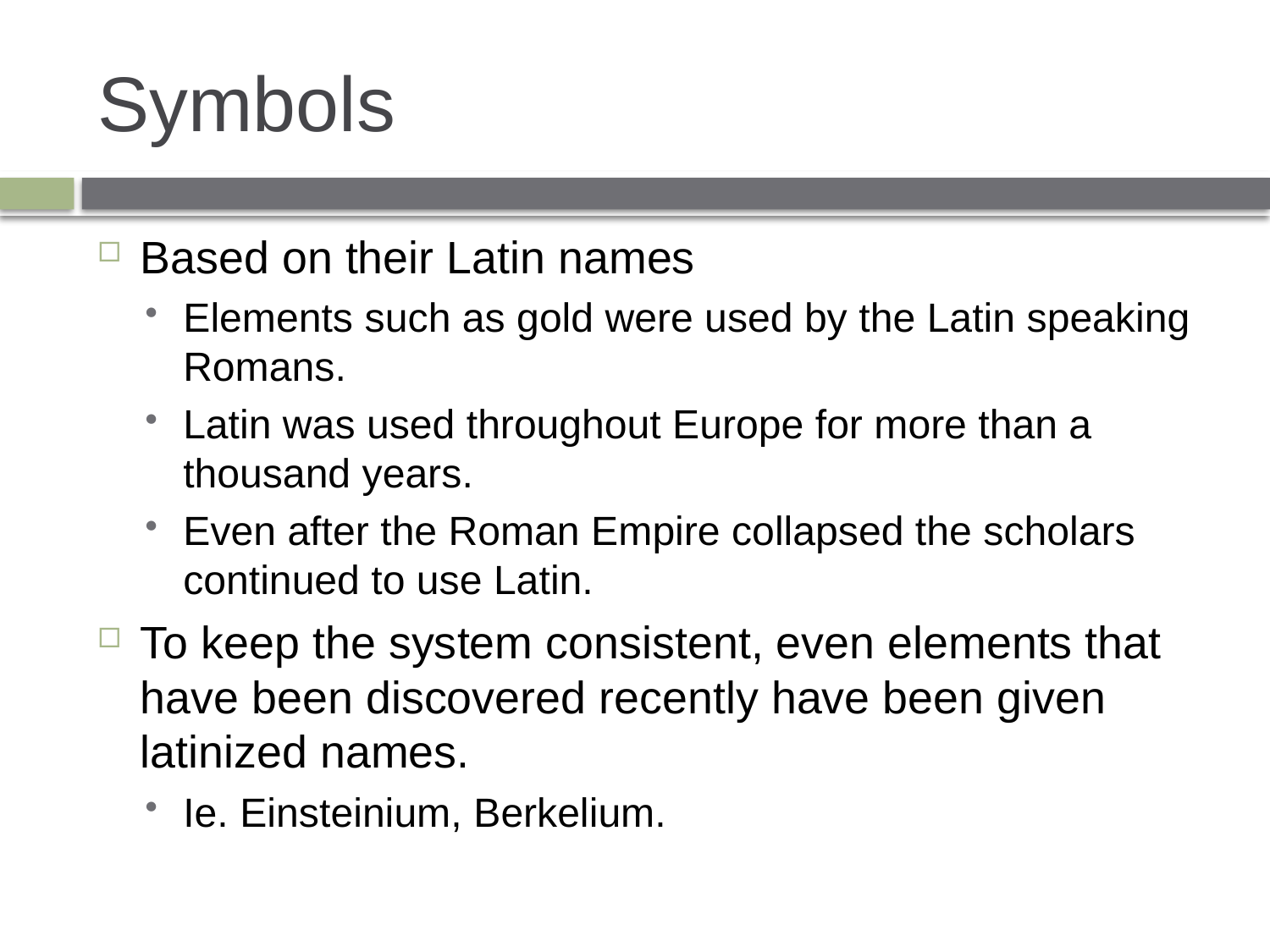

# Symbols
Based on their Latin names
Elements such as gold were used by the Latin speaking Romans.
Latin was used throughout Europe for more than a thousand years.
Even after the Roman Empire collapsed the scholars continued to use Latin.
To keep the system consistent, even elements that have been discovered recently have been given latinized names.
Ie. Einsteinium, Berkelium.